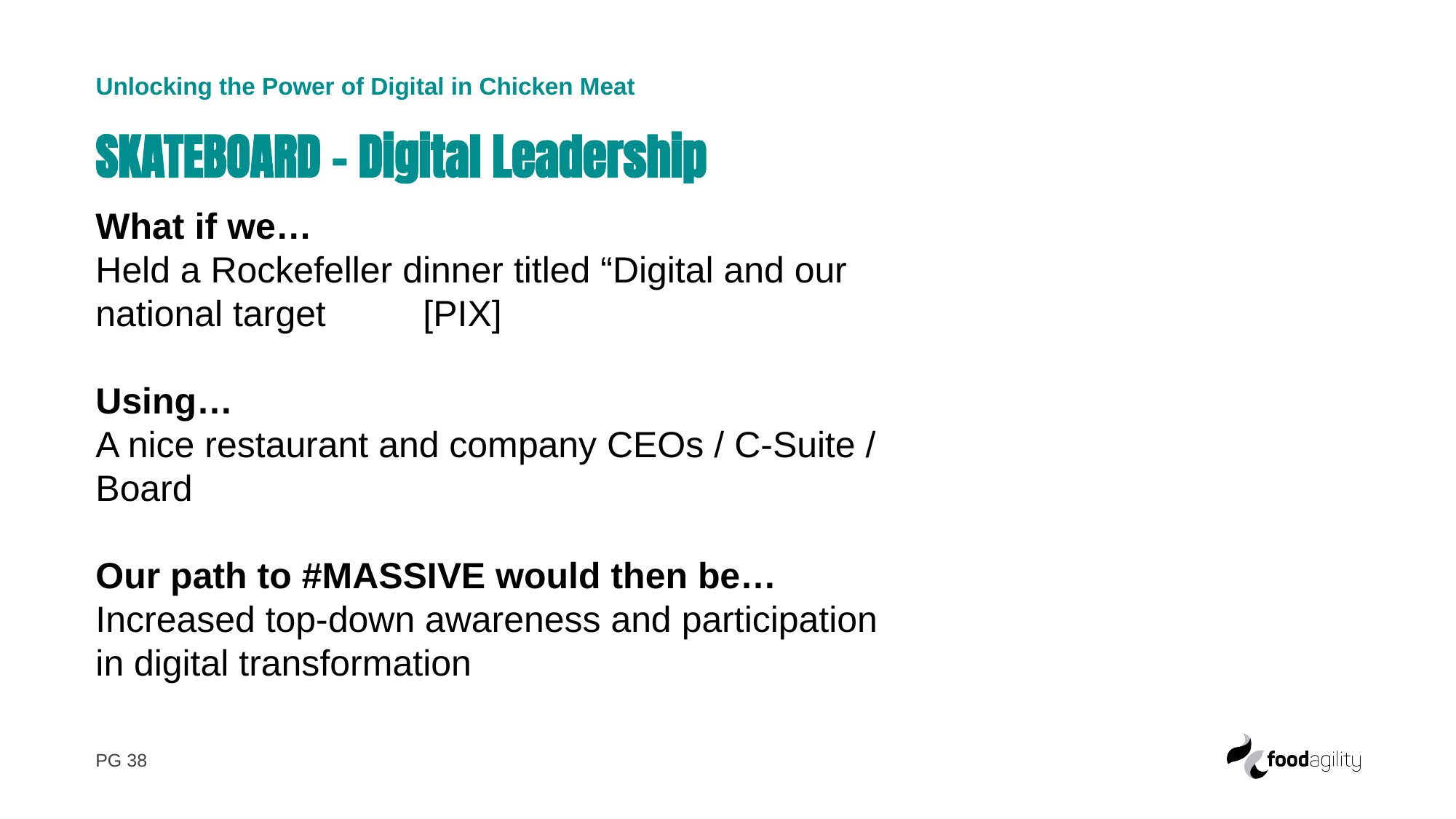

Unlocking the Power of Digital in Chicken Meat

SKATEBOARD – Digital Leadership
What if we…
Held a Rockefeller dinner titled “Digital and our national target 	[PIX]

Using…
A nice restaurant and company CEOs / C-Suite / Board

Our path to #MASSIVE would then be…
Increased top-down awareness and participation in digital transformation
PG 38